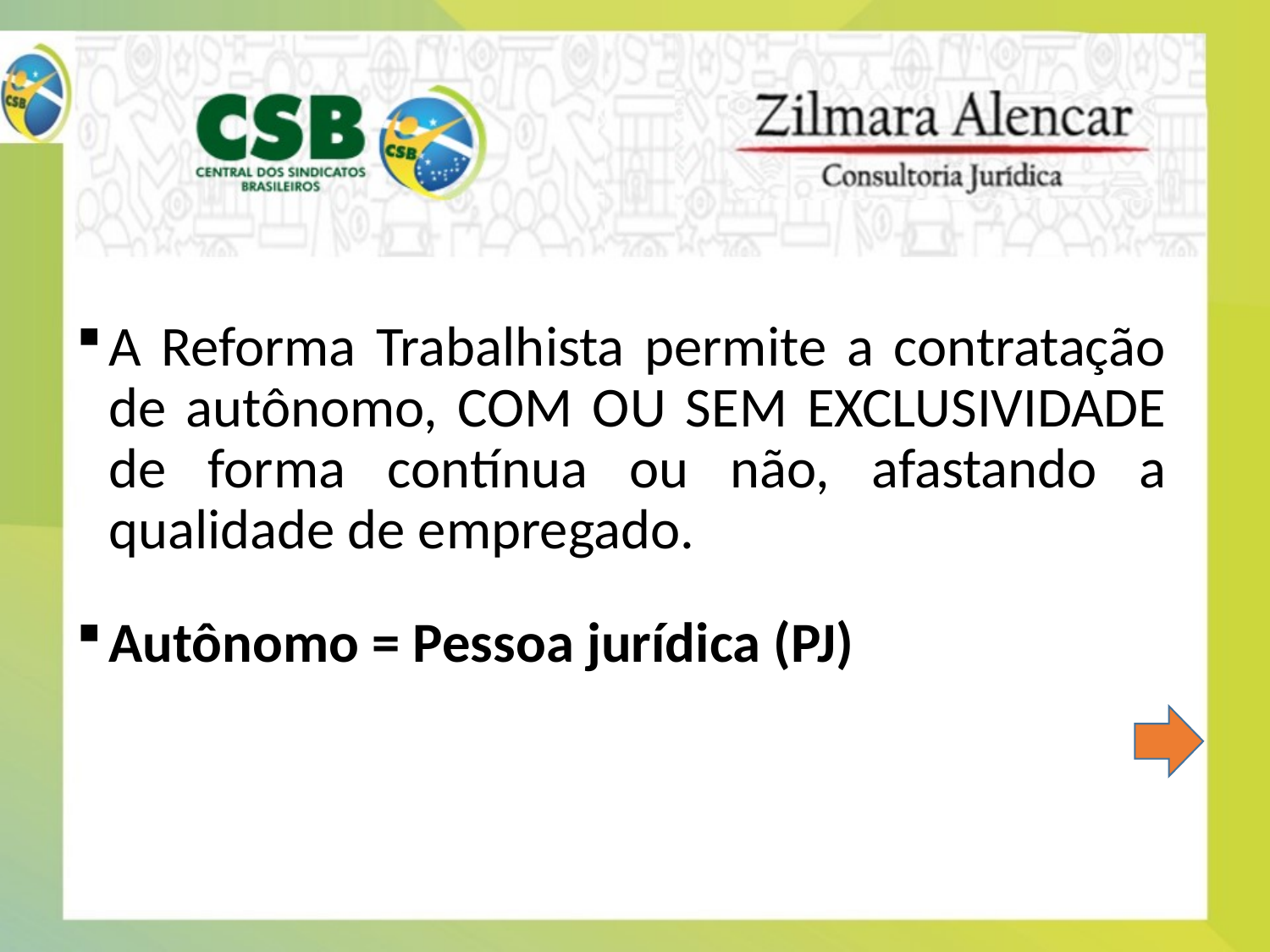

A Reforma Trabalhista permite a contratação de autônomo, COM OU SEM EXCLUSIVIDADE de forma contínua ou não, afastando a qualidade de empregado.

Autônomo = Pessoa jurídica (PJ)